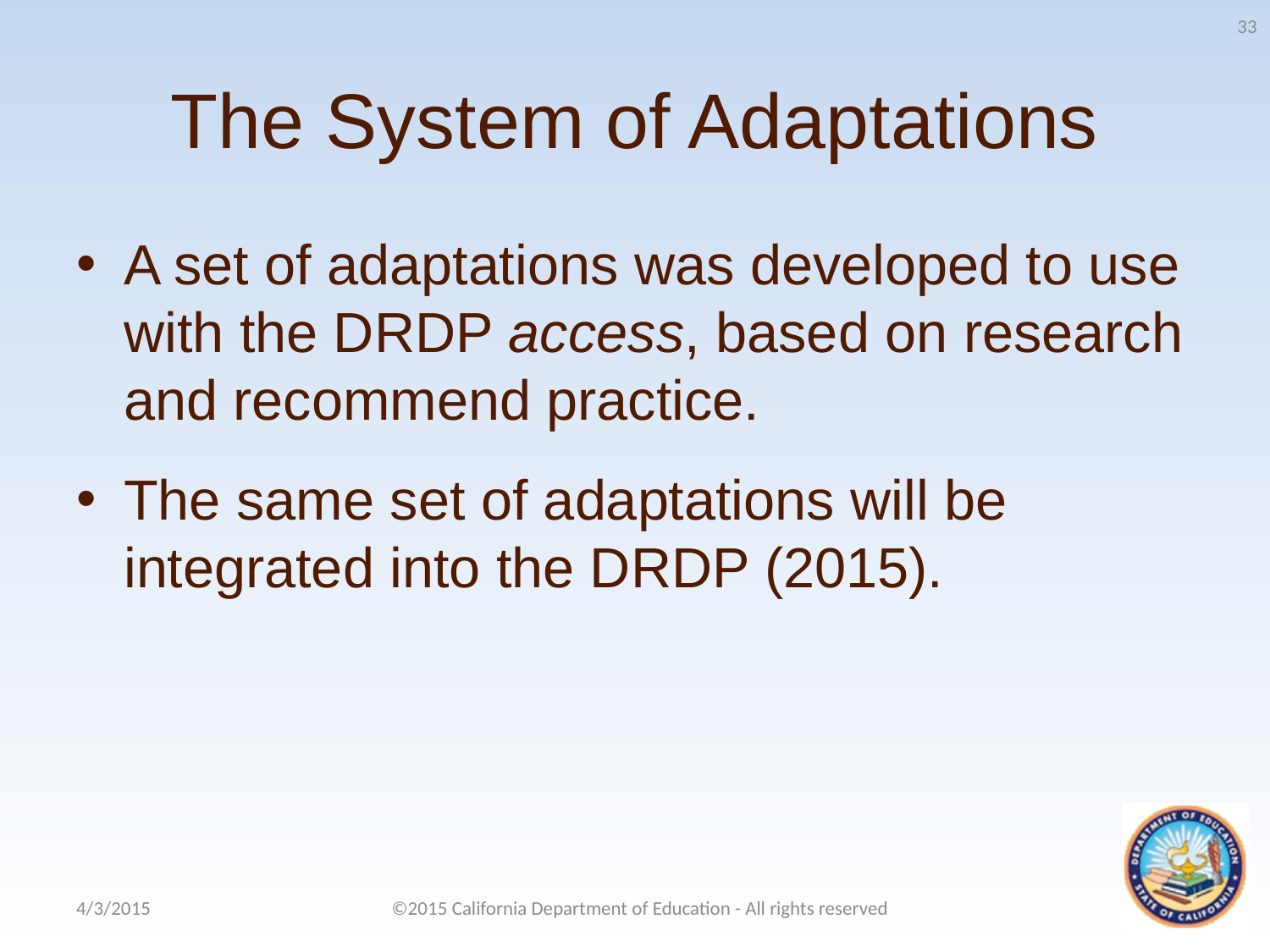

33
# The System of Adaptations
A set of adaptations was developed to use with the DRDP access, based on research and recommend practice.
The same set of adaptations will be integrated into the DRDP (2015).

4/3/2015
©2015 California Department of Education - All rights reserved